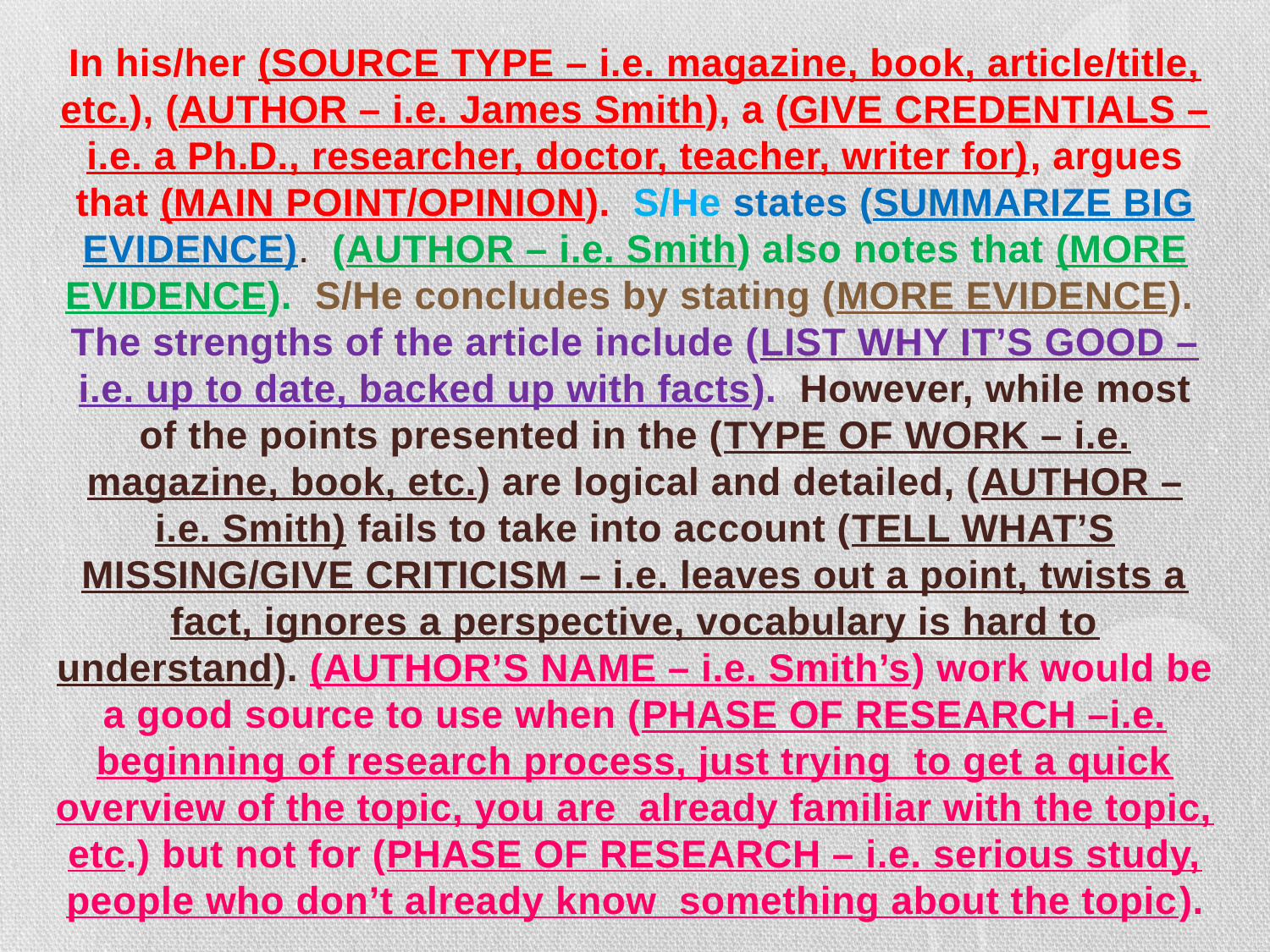

In his/her (SOURCE TYPE – i.e. magazine, book, article/title, etc.), (AUTHOR – i.e. James Smith), a (GIVE CREDENTIALS – i.e. a Ph.D., researcher, doctor, teacher, writer for), argues that (MAIN POINT/OPINION).  S/He states (SUMMARIZE BIG EVIDENCE).  (AUTHOR – i.e. Smith) also notes that (MORE EVIDENCE).  S/He concludes by stating (MORE EVIDENCE).  The strengths of the article include (LIST WHY IT’S GOOD – i.e. up to date, backed up with facts).  However, while most of the points presented in the (TYPE OF WORK – i.e. magazine, book, etc.) are logical and detailed, (AUTHOR – i.e. Smith) fails to take into account (TELL WHAT’S MISSING/GIVE CRITICISM – i.e. leaves out a point, twists a fact, ignores a perspective, vocabulary is hard to understand). (AUTHOR’S NAME – i.e. Smith’s) work would be a good source to use when (PHASE OF RESEARCH –i.e. beginning of research process, just trying  to get a quick overview of the topic, you are  already familiar with the topic, etc.) but not for (PHASE OF RESEARCH – i.e. serious study, people who don’t already know  something about the topic).